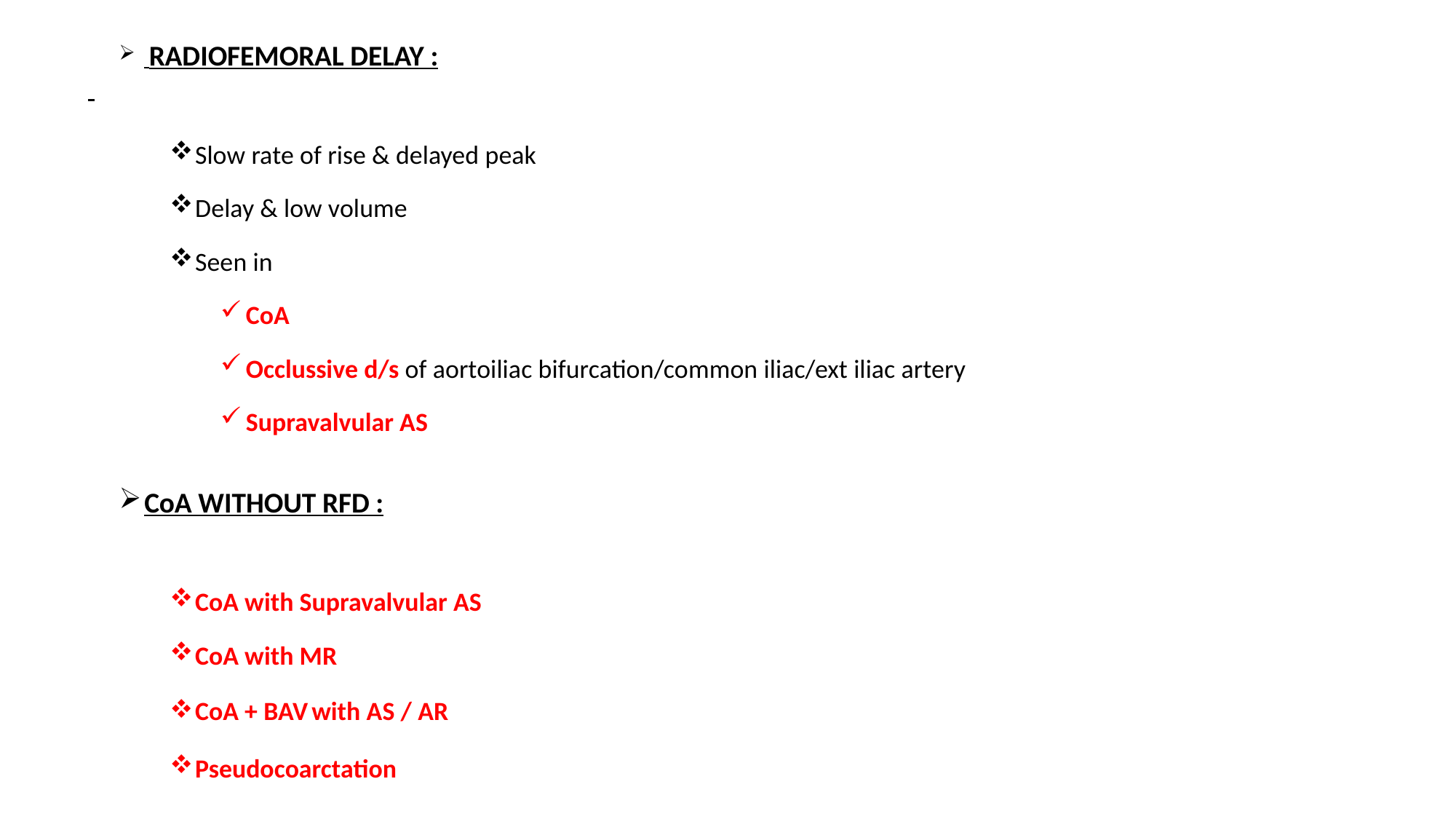

RADIOFEMORAL DELAY :

Slow rate of rise & delayed peak
Delay & low volume
Seen in
CoA
Occlussive d/s of aortoiliac bifurcation/common iliac/ext iliac artery
Supravalvular AS

CoA WITHOUT RFD :

CoA with Supravalvular AS
CoA with MR
CoA + BAV with AS / AR
Pseudocoarctation

#